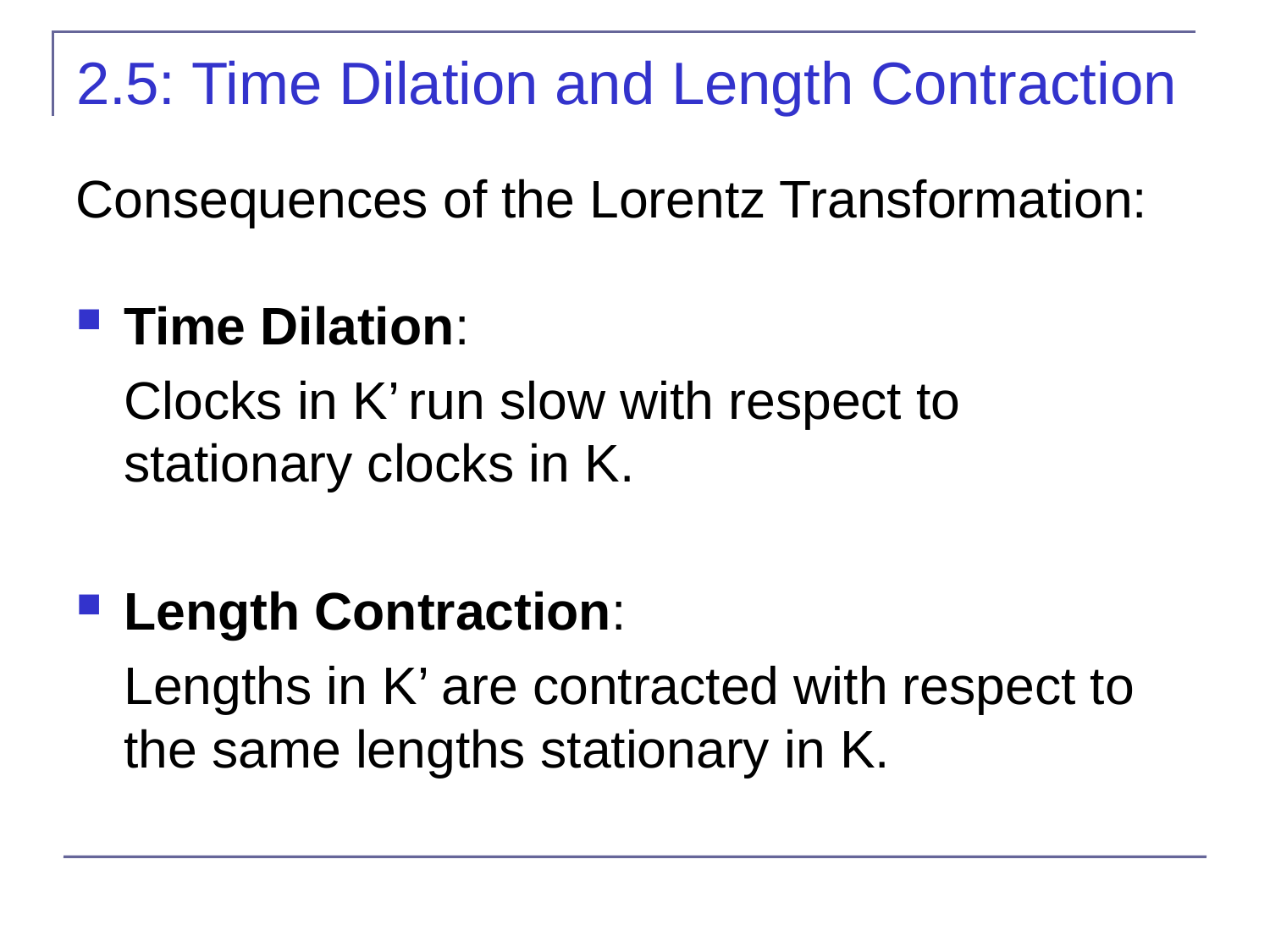

# 2.5: Time Dilation and Length Contraction
Consequences of the Lorentz Transformation:
Time Dilation:
	Clocks in K’ run slow with respect to stationary clocks in K.

Length Contraction:
	Lengths in K’ are contracted with respect to the same lengths stationary in K.